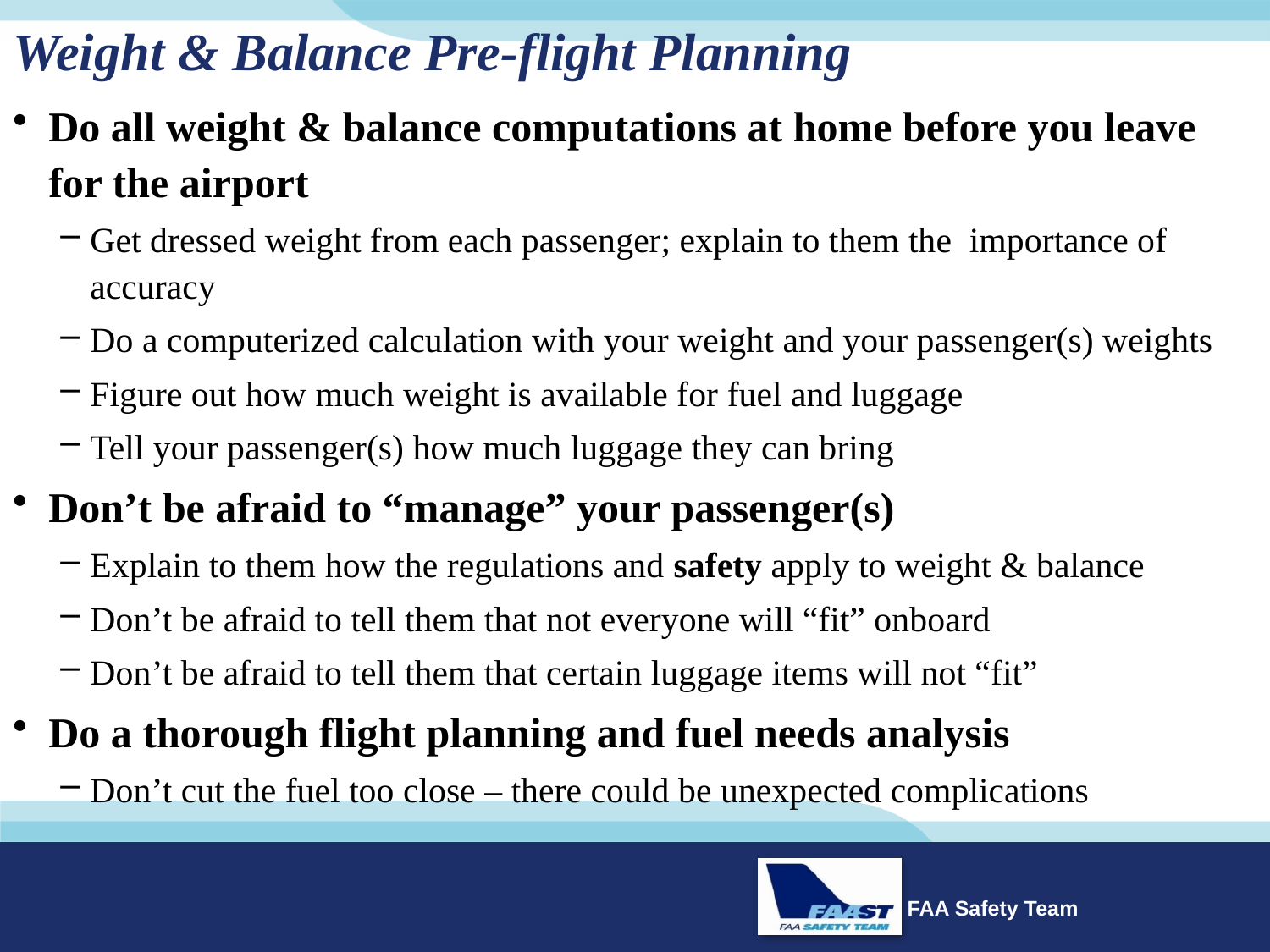

Weight & Balance Pre-flight Planning
Do all weight & balance computations at home before you leave for the airport
Get dressed weight from each passenger; explain to them the  importance of accuracy
Do a computerized calculation with your weight and your passenger(s) weights
Figure out how much weight is available for fuel and luggage
Tell your passenger(s) how much luggage they can bring
Don’t be afraid to “manage” your passenger(s)
Explain to them how the regulations and safety apply to weight & balance
Don’t be afraid to tell them that not everyone will “fit” onboard
Don’t be afraid to tell them that certain luggage items will not “fit”
Do a thorough flight planning and fuel needs analysis
Don’t cut the fuel too close – there could be unexpected complications